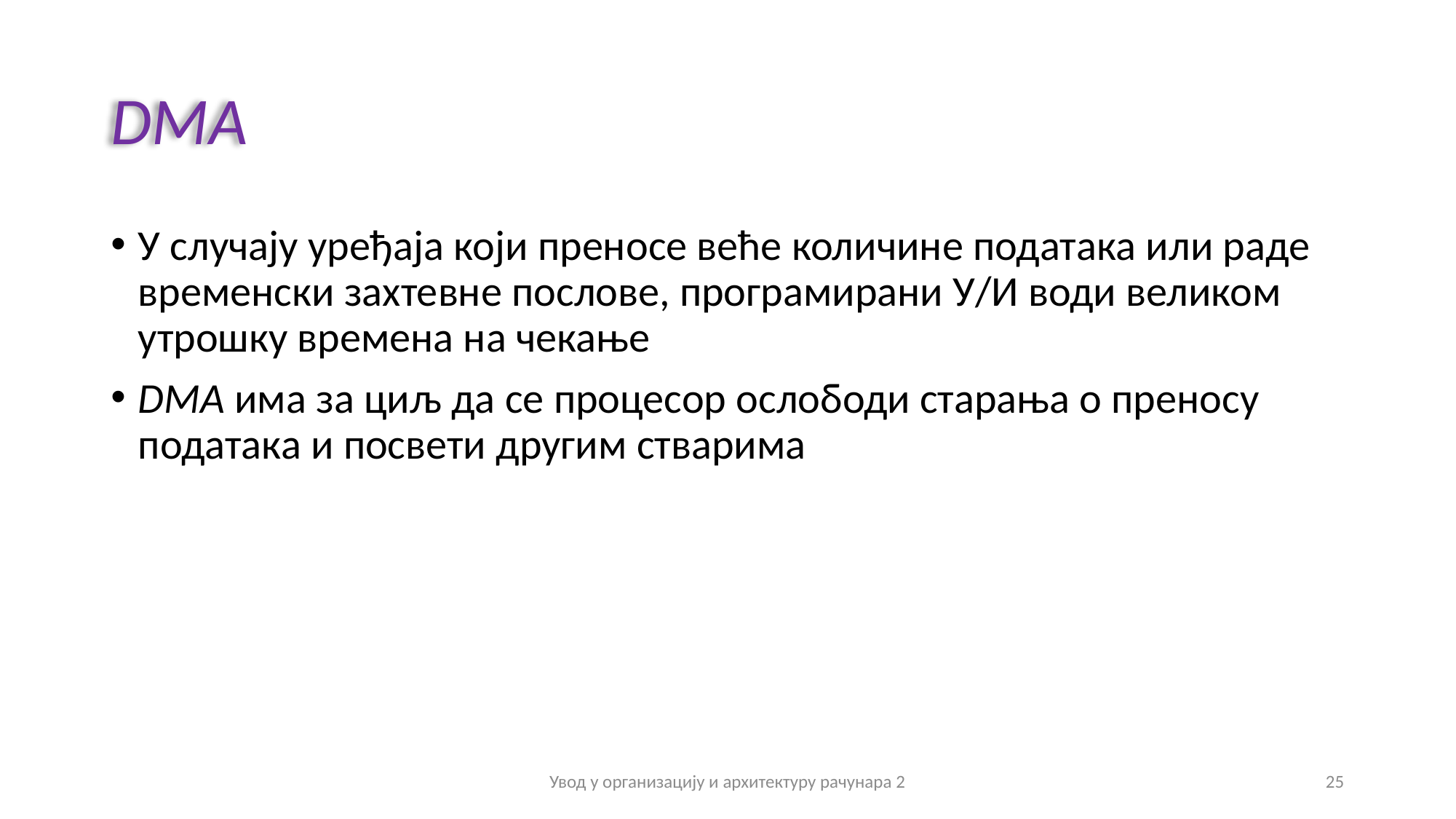

# DMA
У случају уређаја који преносе веће количине података или раде временски захтевне послове, програмирани У/И води великом утрошку времена на чекање
DMA има за циљ да се процесор ослободи старања о преносу података и посвети другим стварима
Увод у организацију и архитектуру рачунара 2
25